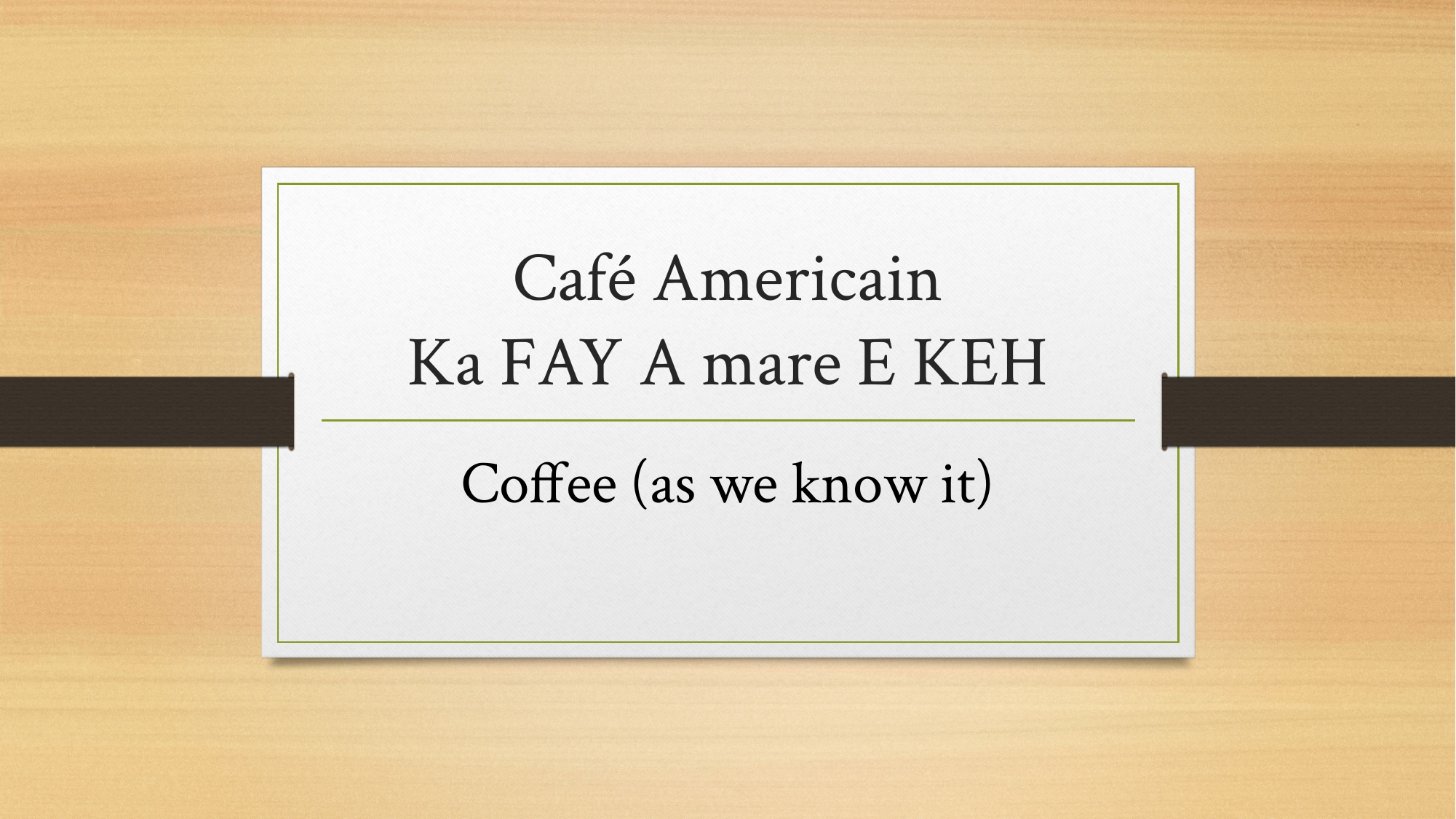

# Café Americain Ka FAY A mare E KEH
Coffee (as we know it)